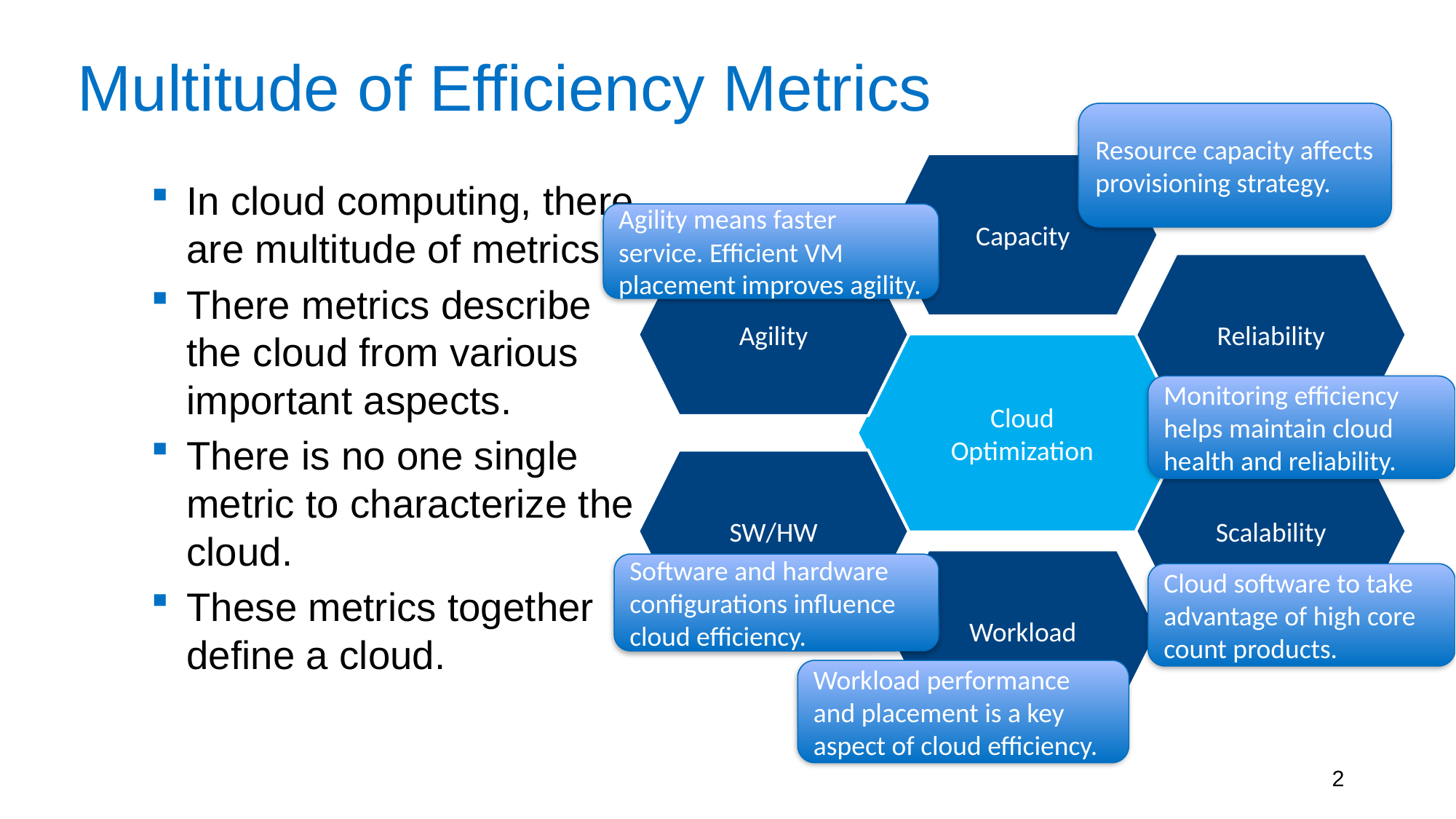

# Multitude of Efficiency Metrics
Resource capacity affects provisioning strategy.
Cloud
Optimization
Capacity
Reliability
Scalability
Workload
SW/HW
Agility
In cloud computing, there are multitude of metrics.
There metrics describe the cloud from various important aspects.
There is no one single metric to characterize the cloud.
These metrics together define a cloud.
Agility means faster service. Efficient VM placement improves agility.
Monitoring efficiency helps maintain cloud health and reliability.
Software and hardware configurations influence cloud efficiency.
Cloud software to take advantage of high core count products.
Workload performance and placement is a key aspect of cloud efficiency.
2